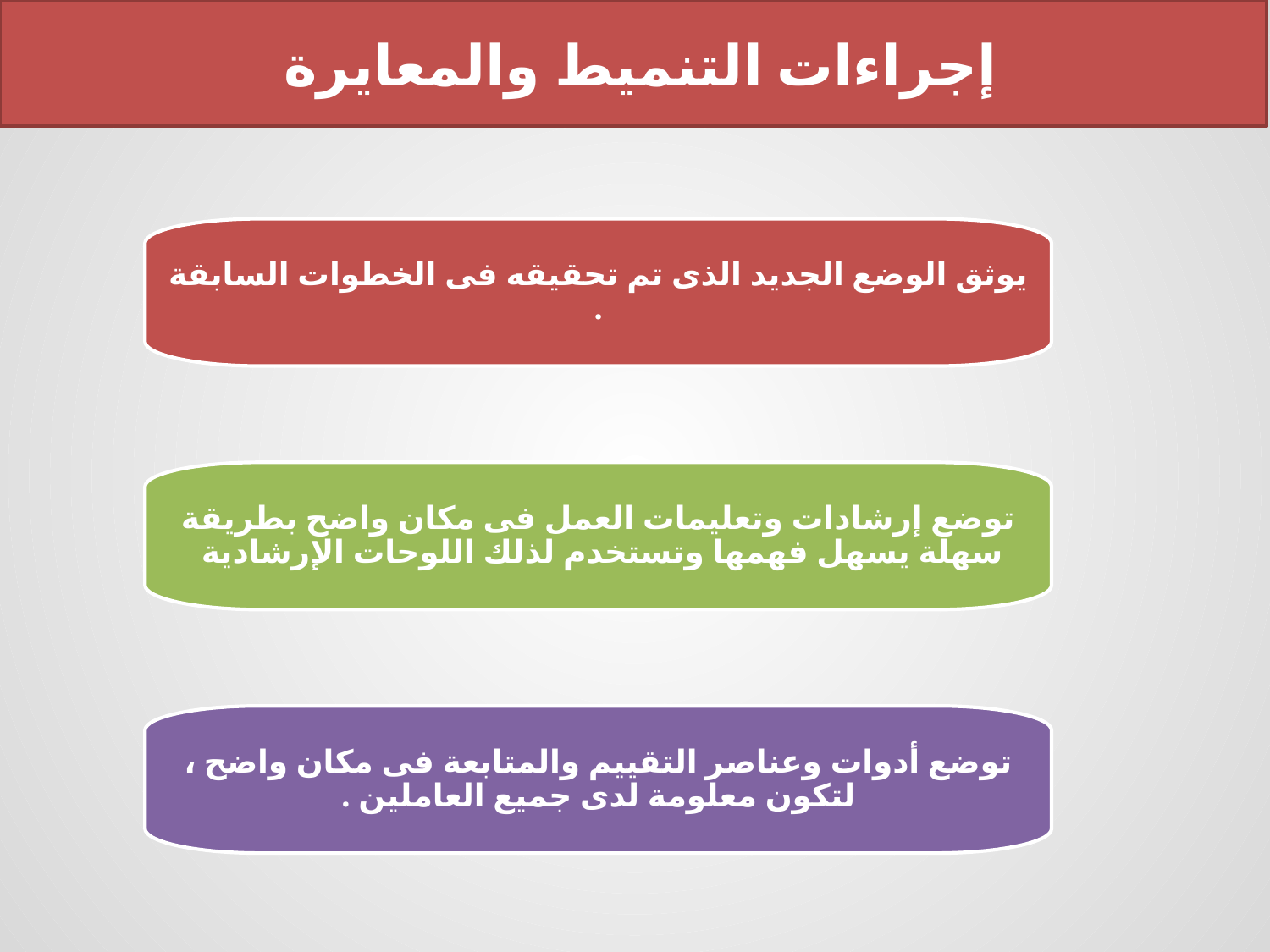

إجراءات التنميط والمعايرة
يوثق الوضع الجديد الذى تم تحقيقه فى الخطوات السابقة .
توضع إرشادات وتعليمات العمل فى مكان واضح بطريقة سهلة يسهل فهمها وتستخدم لذلك اللوحات الإرشادية
توضع أدوات وعناصر التقييم والمتابعة فى مكان واضح ، لتكون معلومة لدى جميع العاملين .